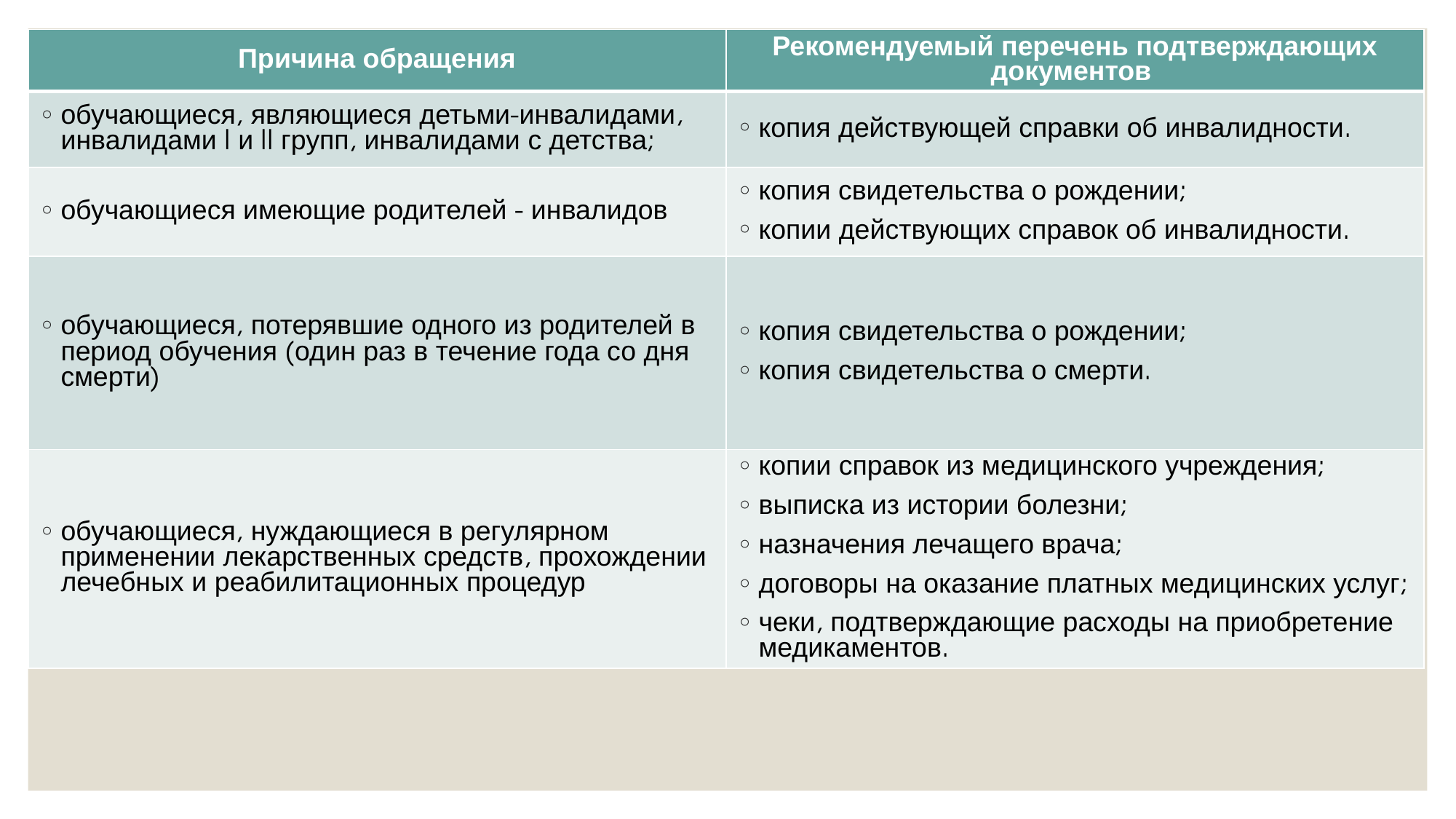

| Причина обращения | Рекомендуемый перечень подтверждающих документов |
| --- | --- |
| обучающиеся, являющиеся детьми-инвалидами, инвалидами I и II групп, инвалидами с детства; | копия действующей справки об инвалидности. |
| обучающиеся имеющие родителей - инвалидов | копия свидетельства о рождении; копии действующих справок об инвалидности. |
| обучающиеся, потерявшие одного из родителей в период обучения (один раз в течение года со дня смерти) | копия свидетельства о рождении; копия свидетельства о смерти. |
| обучающиеся, нуждающиеся в регулярном применении лекарственных средств, прохождении лечебных и реабилитационных процедур | копии справок из медицинского учреждения; выписка из истории болезни; назначения лечащего врача; договоры на оказание платных медицинских услуг; чеки, подтверждающие расходы на приобретение медикаментов. |
|  |  |  |
| --- | --- | --- |
| Серченко Олег Сергеевич |  |  |